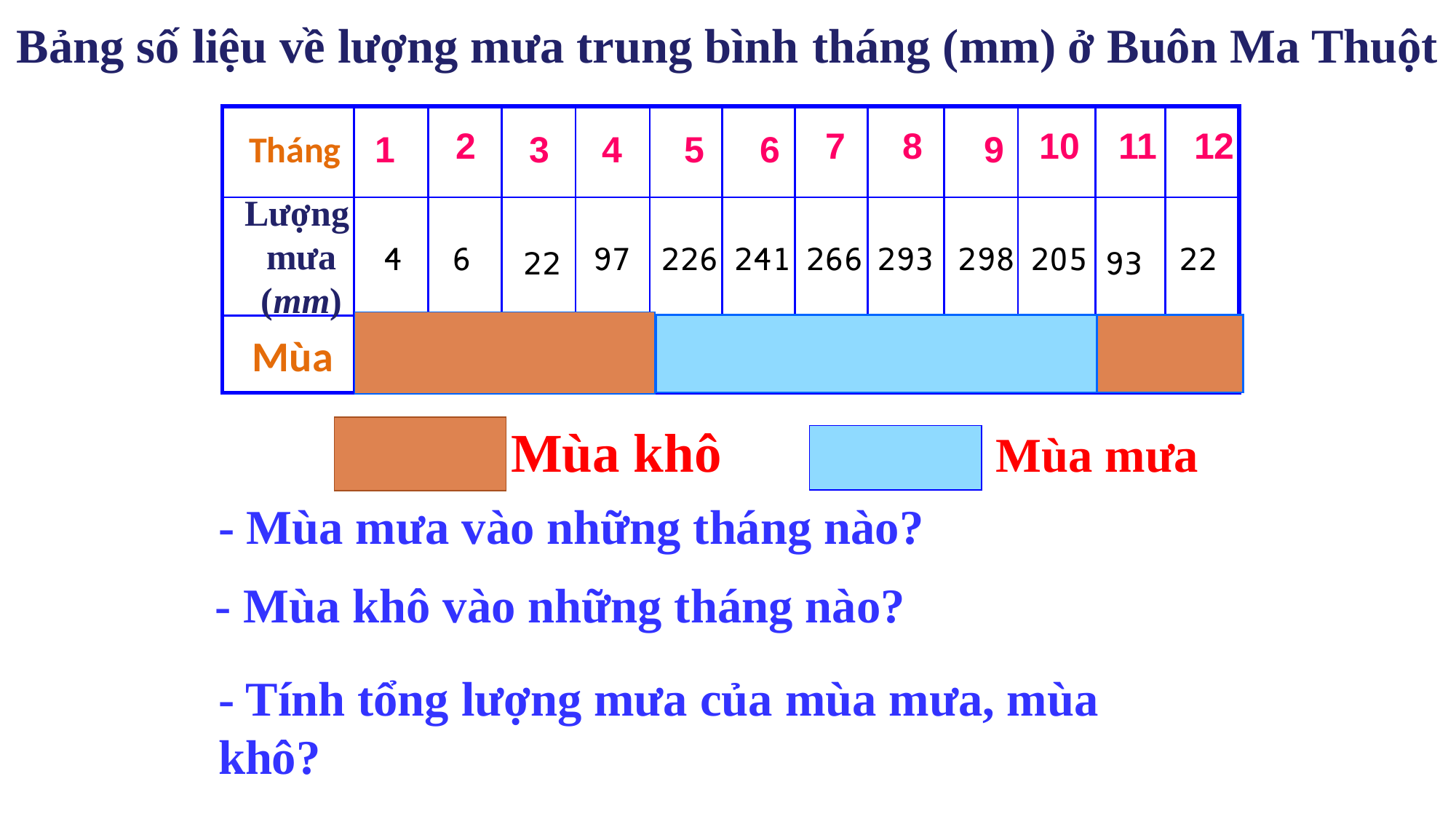

Bảng số liệu về lượng mưa trung bình tháng (mm) ở Buôn Ma Thuột
|  |  |  |  |  |  |  |  |  |  |  |  |  |
| --- | --- | --- | --- | --- | --- | --- | --- | --- | --- | --- | --- | --- |
|  |  |  |  |  |  |  |  |  |  |  |  |  |
|  |  |  |  |  |  |  |  |  |  |  |  |  |
2
7
8
10
11
12
5
1
3
4
 6
9
Tháng
Lượng
 mưa
 (mm)
4
6
97
226
241
266
293
298
205
22
22
93
|  |
| --- |
|  |  |  |  |
| --- | --- | --- | --- |
|  |  |
| --- | --- |
Mùa
Mùa khô

Mùa mưa

- Mùa mưa vào những tháng nào?
- Mùa khô vào những tháng nào?
- Tính tổng lượng mưa của mùa mưa, mùa khô?